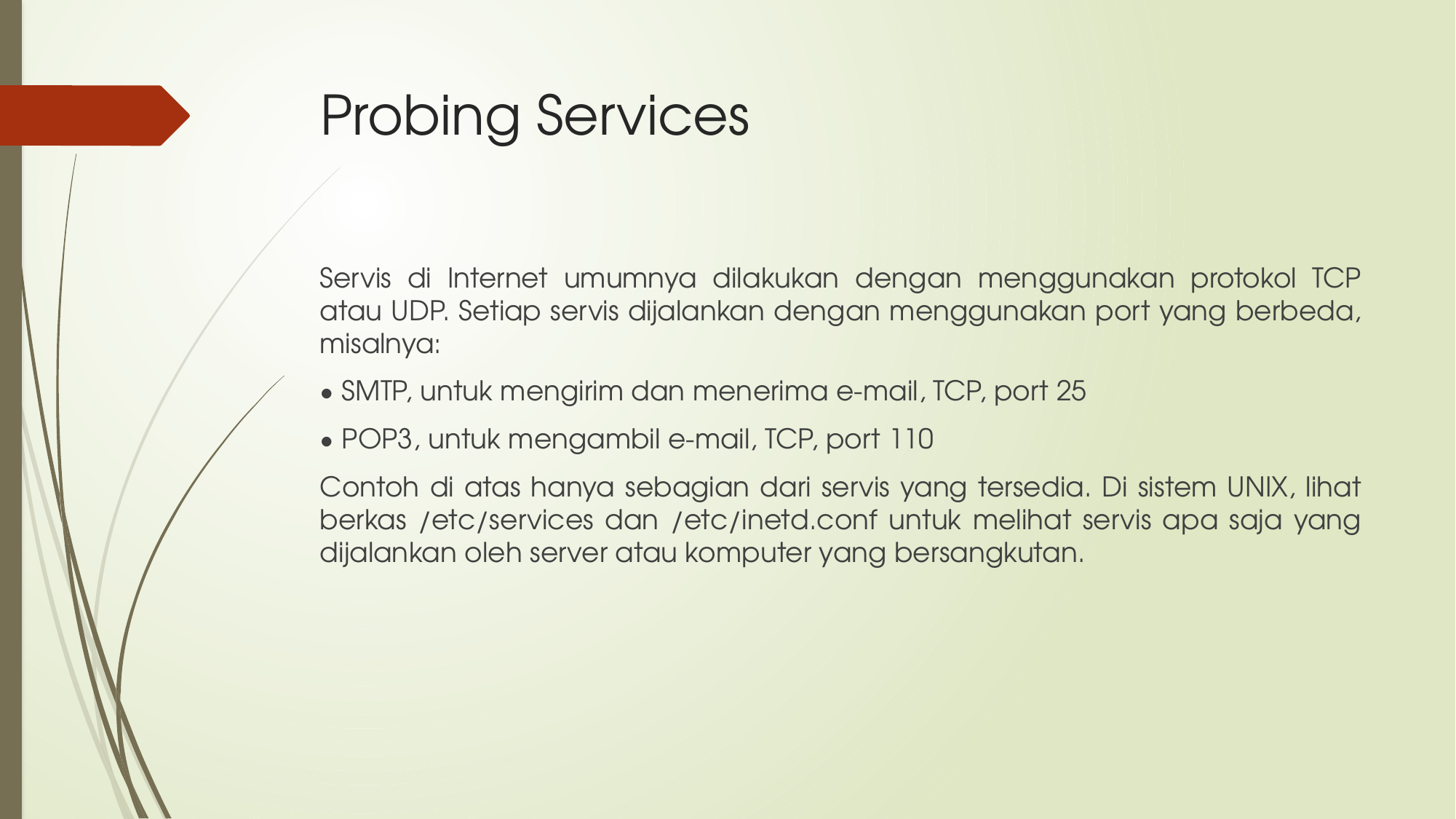

# Probing Services
Servis di Internet umumnya dilakukan dengan menggunakan protokol TCP atau UDP. Setiap servis dijalankan dengan menggunakan port yang berbeda, misalnya:
• SMTP, untuk mengirim dan menerima e-mail, TCP, port 25
• POP3, untuk mengambil e-mail, TCP, port 110
Contoh di atas hanya sebagian dari servis yang tersedia. Di sistem UNIX, lihat berkas /etc/services dan /etc/inetd.conf untuk melihat servis apa saja yang dijalankan oleh server atau komputer yang bersangkutan.